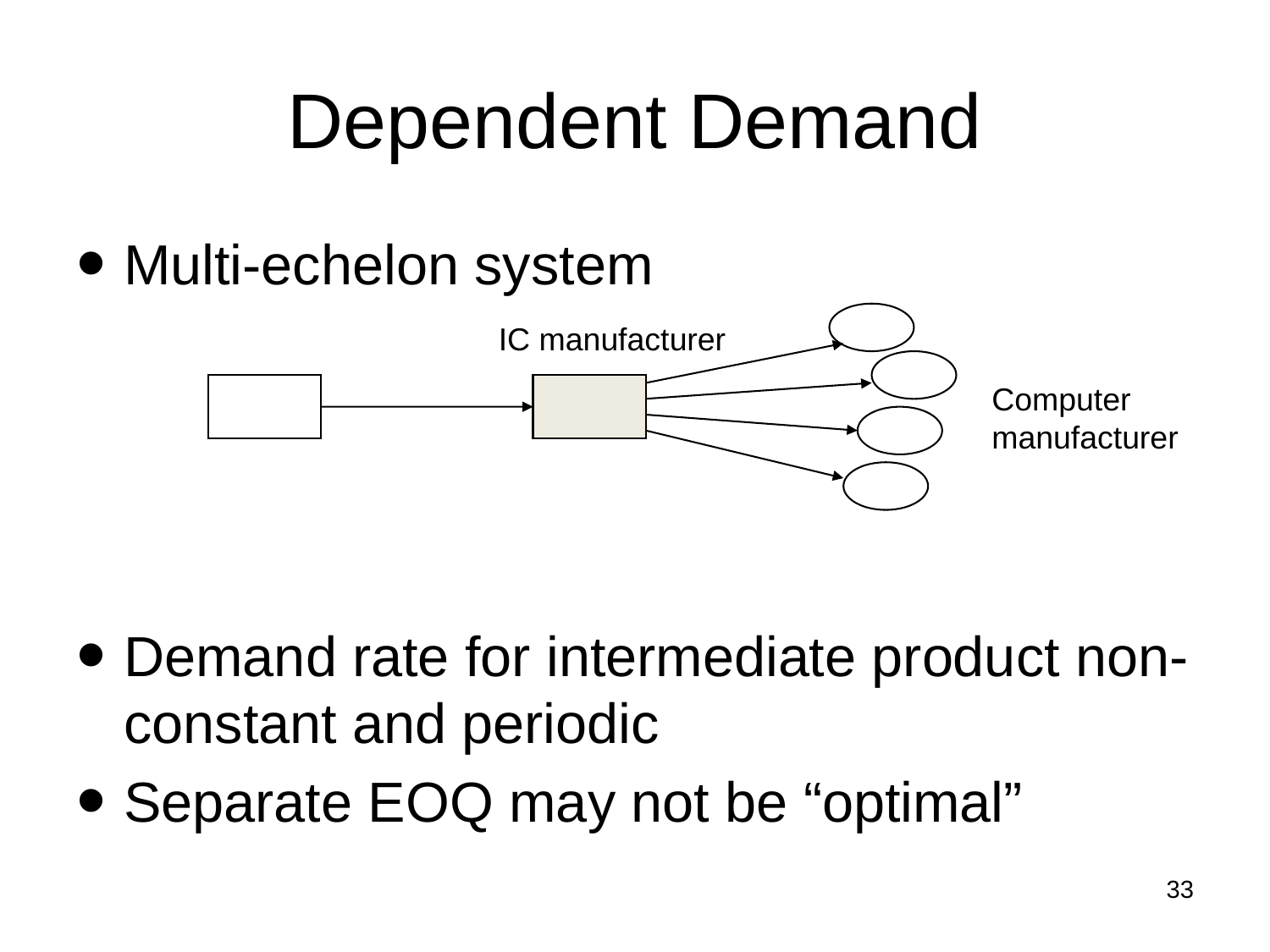

# Dependent Demand
Multi-echelon system

Demand rate for intermediate product non-constant and periodic
Separate EOQ may not be “optimal”

IC manufacturer
Computer
manufacturer
33